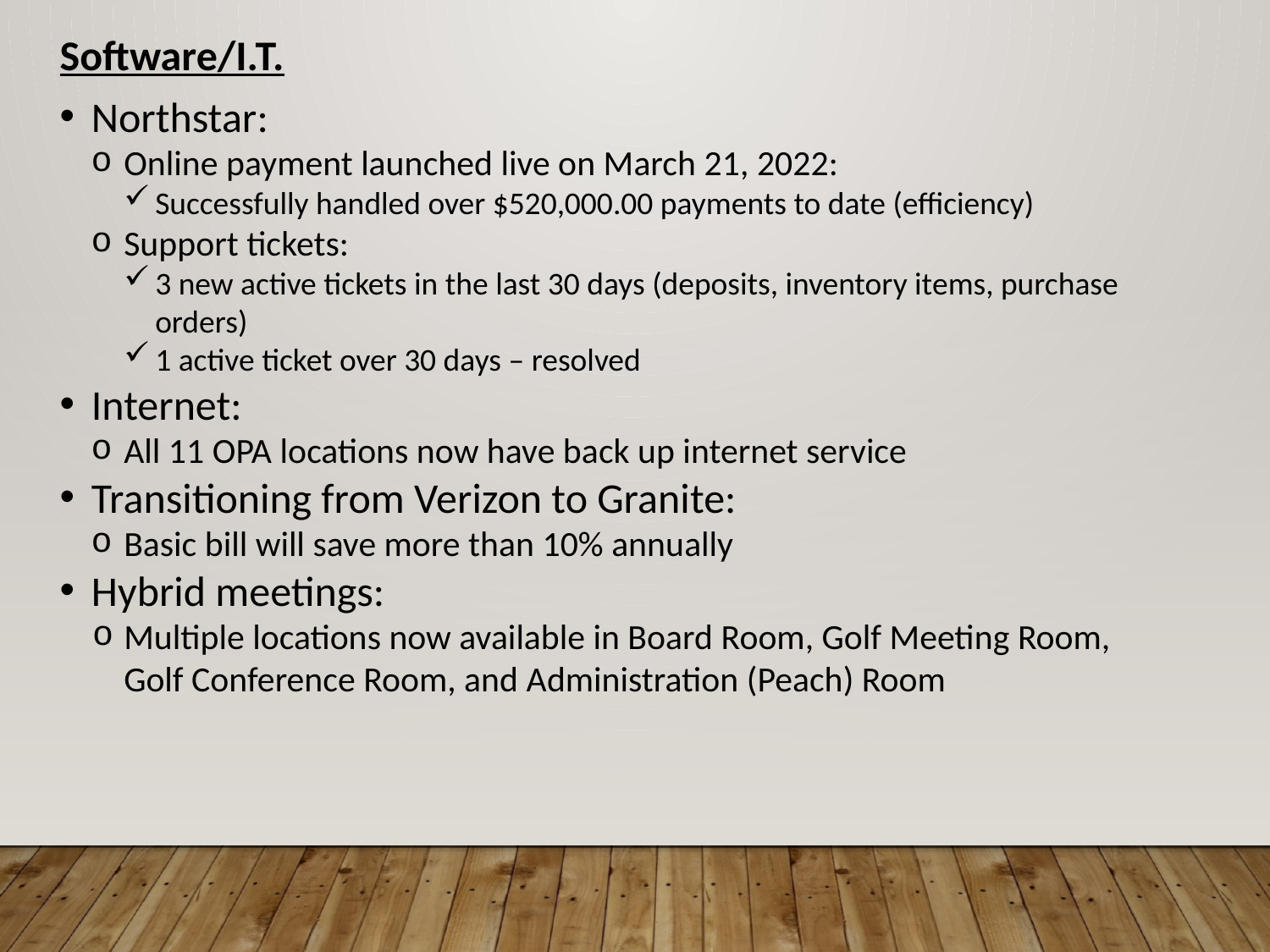

Software/I.T.
Northstar:
Online payment launched live on March 21, 2022:
Successfully handled over $520,000.00 payments to date (efficiency)
Support tickets:
3 new active tickets in the last 30 days (deposits, inventory items, purchase orders)
1 active ticket over 30 days – resolved
Internet:
All 11 OPA locations now have back up internet service
Transitioning from Verizon to Granite:
Basic bill will save more than 10% annually
Hybrid meetings:
Multiple locations now available in Board Room, Golf Meeting Room, Golf Conference Room, and Administration (Peach) Room